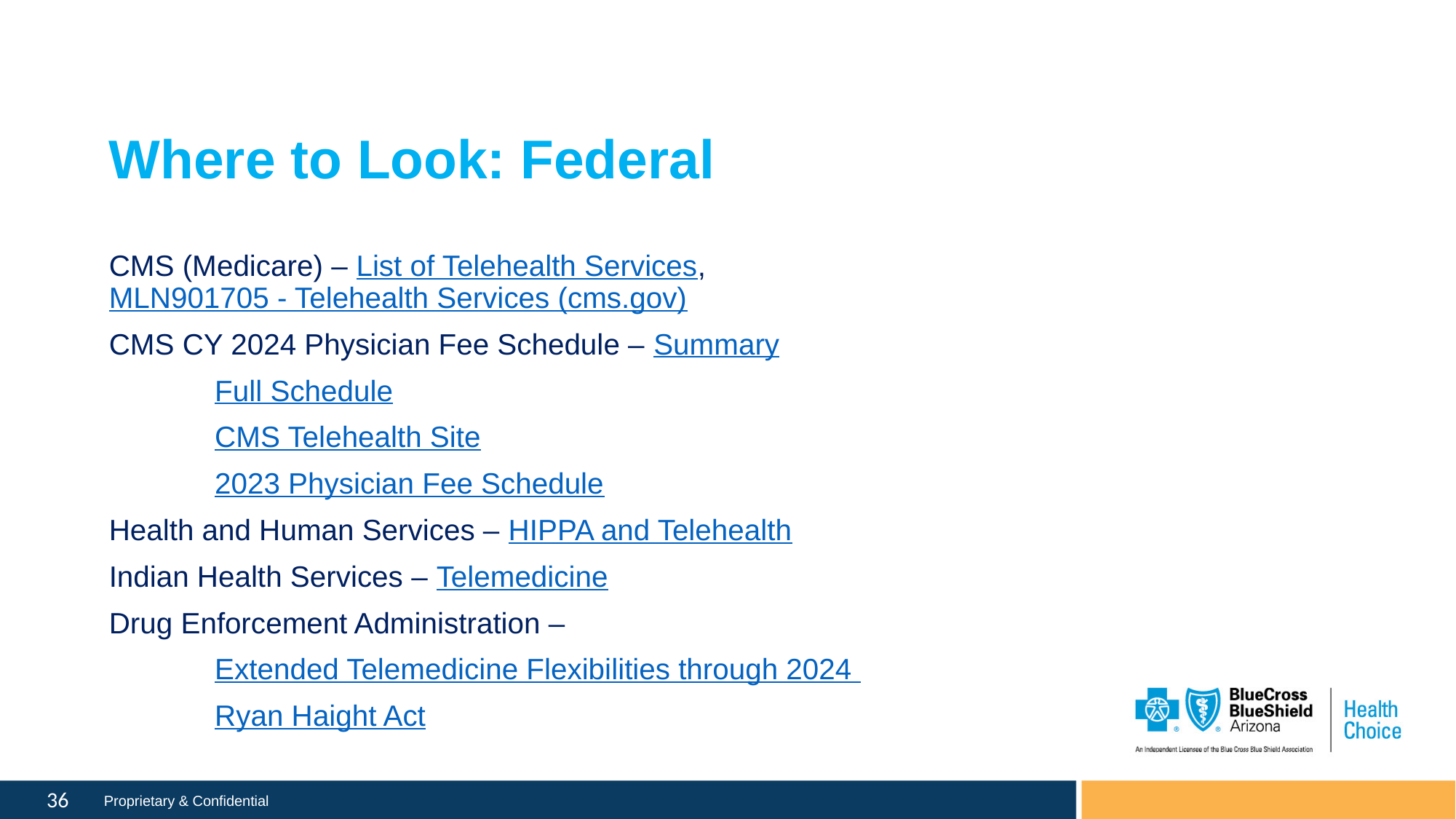

# Where to Look: Federal
CMS (Medicare) – List of Telehealth Services, MLN901705 - Telehealth Services (cms.gov)
CMS CY 2024 Physician Fee Schedule – Summary
	Full Schedule
	CMS Telehealth Site
	2023 Physician Fee Schedule
Health and Human Services – HIPPA and Telehealth
Indian Health Services – Telemedicine
Drug Enforcement Administration –
	Extended Telemedicine Flexibilities through 2024
	Ryan Haight Act